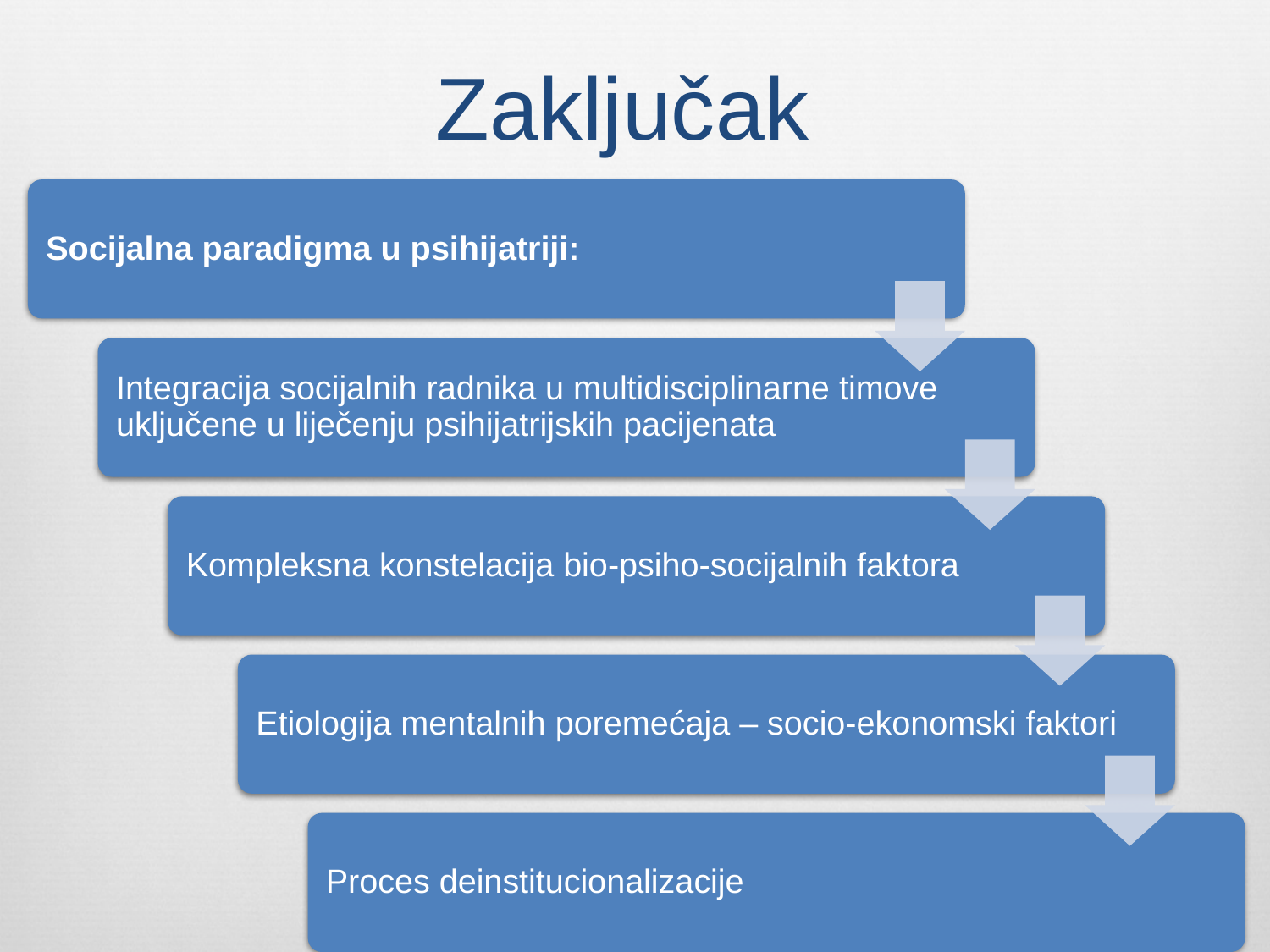

# Zaključak
Socijalna paradigma u psihijatriji:
Integracija socijalnih radnika u multidisciplinarne timove uključene u liječenju psihijatrijskih pacijenata
Kompleksna konstelacija bio-psiho-socijalnih faktora
Etiologija mentalnih poremećaja – socio-ekonomski faktori
Proces deinstitucionalizacije